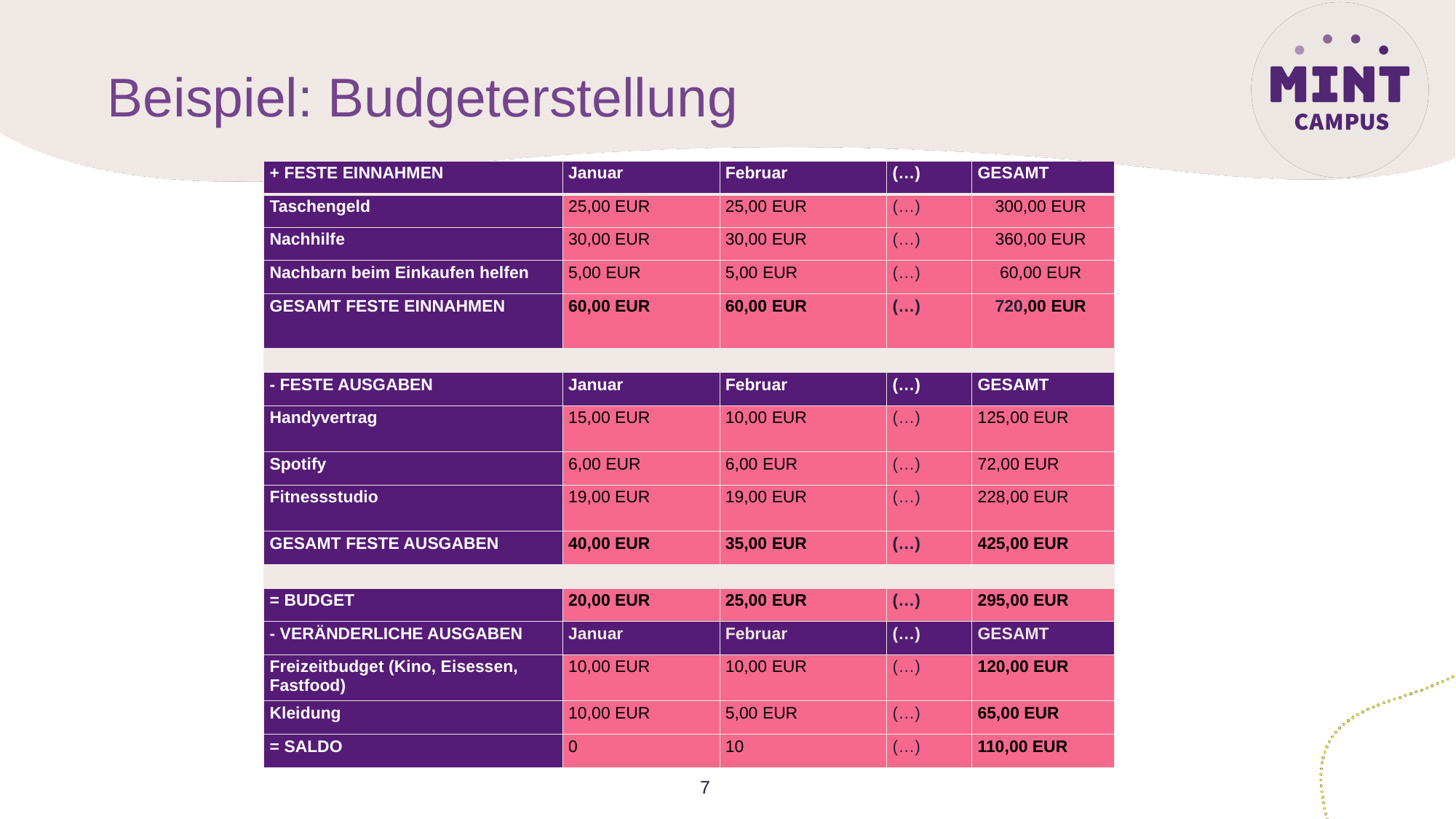

# Beispiel: Budgeterstellung
| + FESTE EINNAHMEN | Januar | Februar | (…) | GESAMT |
| --- | --- | --- | --- | --- |
| Taschengeld | 25,00 EUR | 25,00 EUR | (…) | 300,00 EUR |
| Nachhilfe | 30,00 EUR | 30,00 EUR | (…) | 360,00 EUR |
| Nachbarn beim Einkaufen helfen | 5,00 EUR | 5,00 EUR | (…) | 60,00 EUR |
| GESAMT FESTE EINNAHMEN | 60,00 EUR | 60,00 EUR | (…) | 720,00 EUR |
|  |  |  |  |  |
| - FESTE AUSGABEN | Januar | Februar | (…) | GESAMT |
| Handyvertrag | 15,00 EUR | 10,00 EUR | (…) | 125,00 EUR |
| Spotify | 6,00 EUR | 6,00 EUR | (…) | 72,00 EUR |
| Fitnessstudio | 19,00 EUR | 19,00 EUR | (…) | 228,00 EUR |
| GESAMT FESTE AUSGABEN | 40,00 EUR | 35,00 EUR | (…) | 425,00 EUR |
|  |  |  |  |  |
| = BUDGET | 20,00 EUR | 25,00 EUR | (…) | 295,00 EUR |
| - VERÄNDERLICHE AUSGABEN | Januar | Februar | (…) | GESAMT |
| Freizeitbudget (Kino, Eisessen, Fastfood) | 10,00 EUR | 10,00 EUR | (…) | 120,00 EUR |
| Kleidung | 10,00 EUR | 5,00 EUR | (…) | 65,00 EUR |
| = SALDO | 0 | 10 | (…) | 110,00 EUR |
7